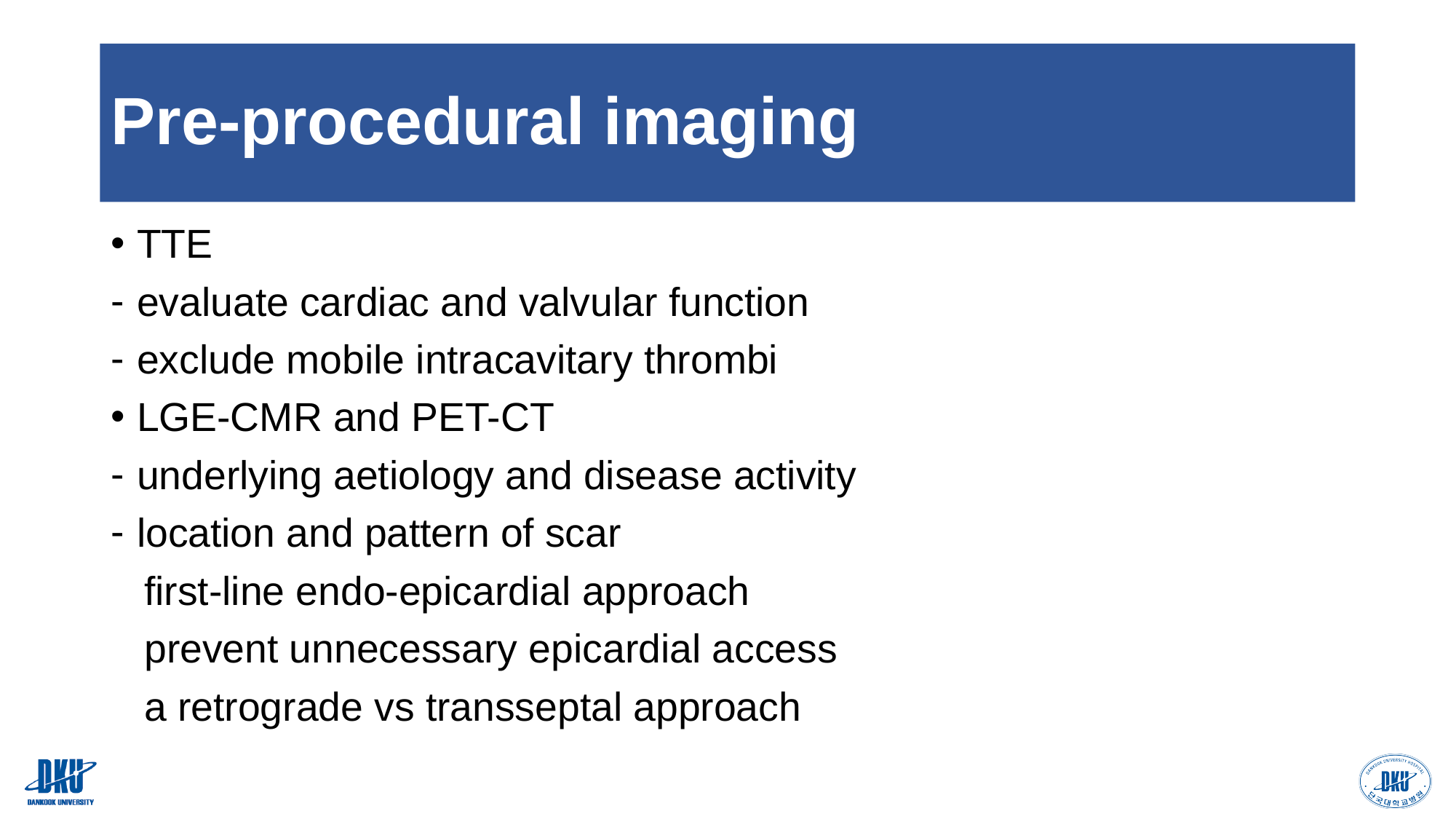

# Pre-procedural imaging
TTE
evaluate cardiac and valvular function
exclude mobile intracavitary thrombi
LGE-CMR and PET-CT
underlying aetiology and disease activity
location and pattern of scar
   first-line endo-epicardial approach
   prevent unnecessary epicardial access
   a retrograde vs transseptal approach